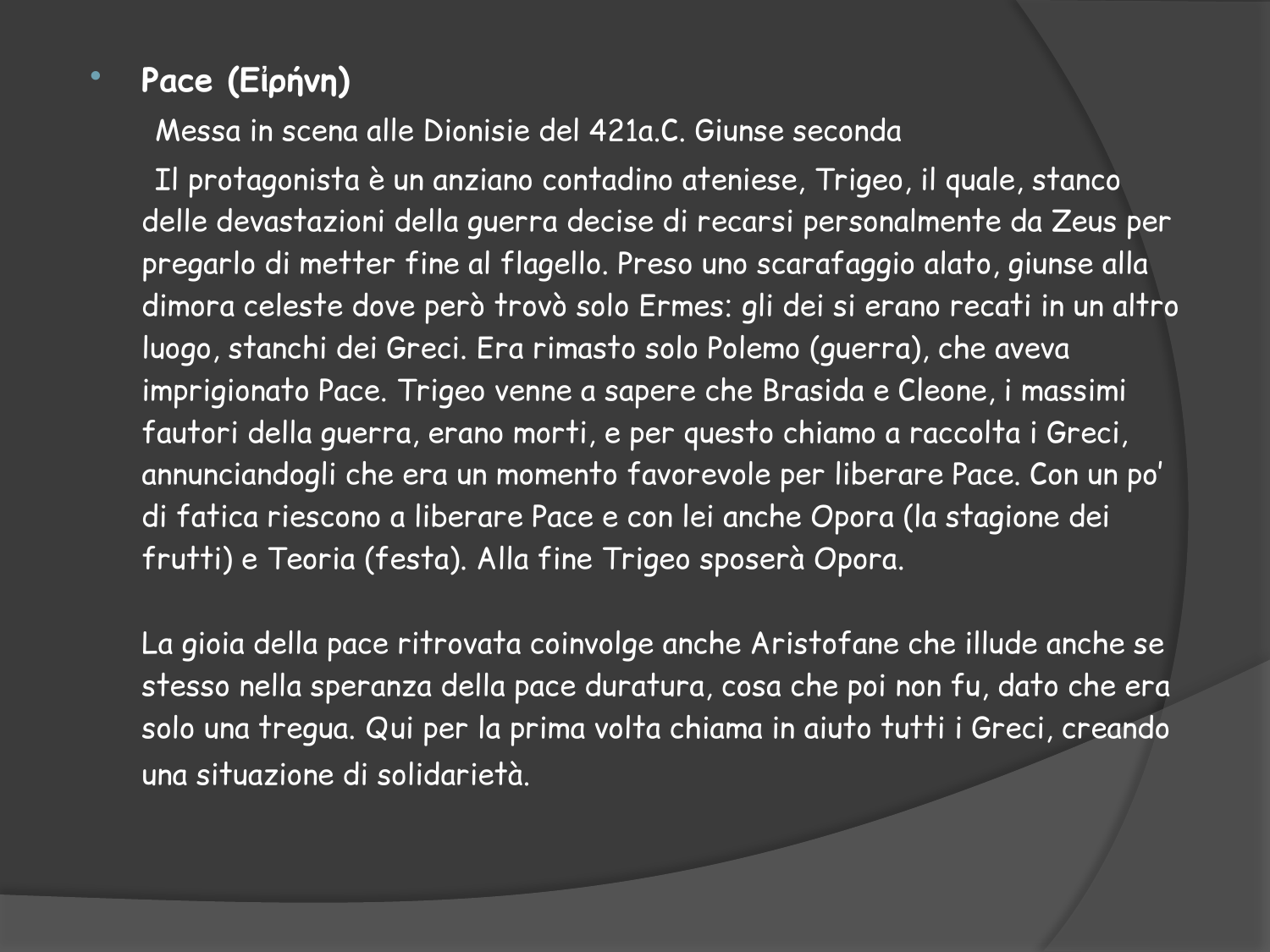

Pace (Εἰρήνη)
     Messa in scena alle Dionisie del 421a.C. Giunse seconda
     Il protagonista è un anziano contadino ateniese, Trigeo, il quale, stanco delle devastazioni della guerra decise di recarsi personalmente da Zeus per pregarlo di metter fine al flagello. Preso uno scarafaggio alato, giunse alla dimora celeste dove però trovò solo Ermes: gli dei si erano recati in un altro luogo, stanchi dei Greci. Era rimasto solo Polemo (guerra), che aveva imprigionato Pace. Trigeo venne a sapere che Brasida e Cleone, i massimi fautori della guerra, erano morti, e per questo chiamo a raccolta i Greci, annunciandogli che era un momento favorevole per liberare Pace. Con un po’ di fatica riescono a liberare Pace e con lei anche Opora (la stagione dei frutti) e Teoria (festa). Alla fine Trigeo sposerà Opora. 
La gioia della pace ritrovata coinvolge anche Aristofane che illude anche se stesso nella speranza della pace duratura, cosa che poi non fu, dato che era solo una tregua. Qui per la prima volta chiama in aiuto tutti i Greci, creando una situazione di solidarietà.